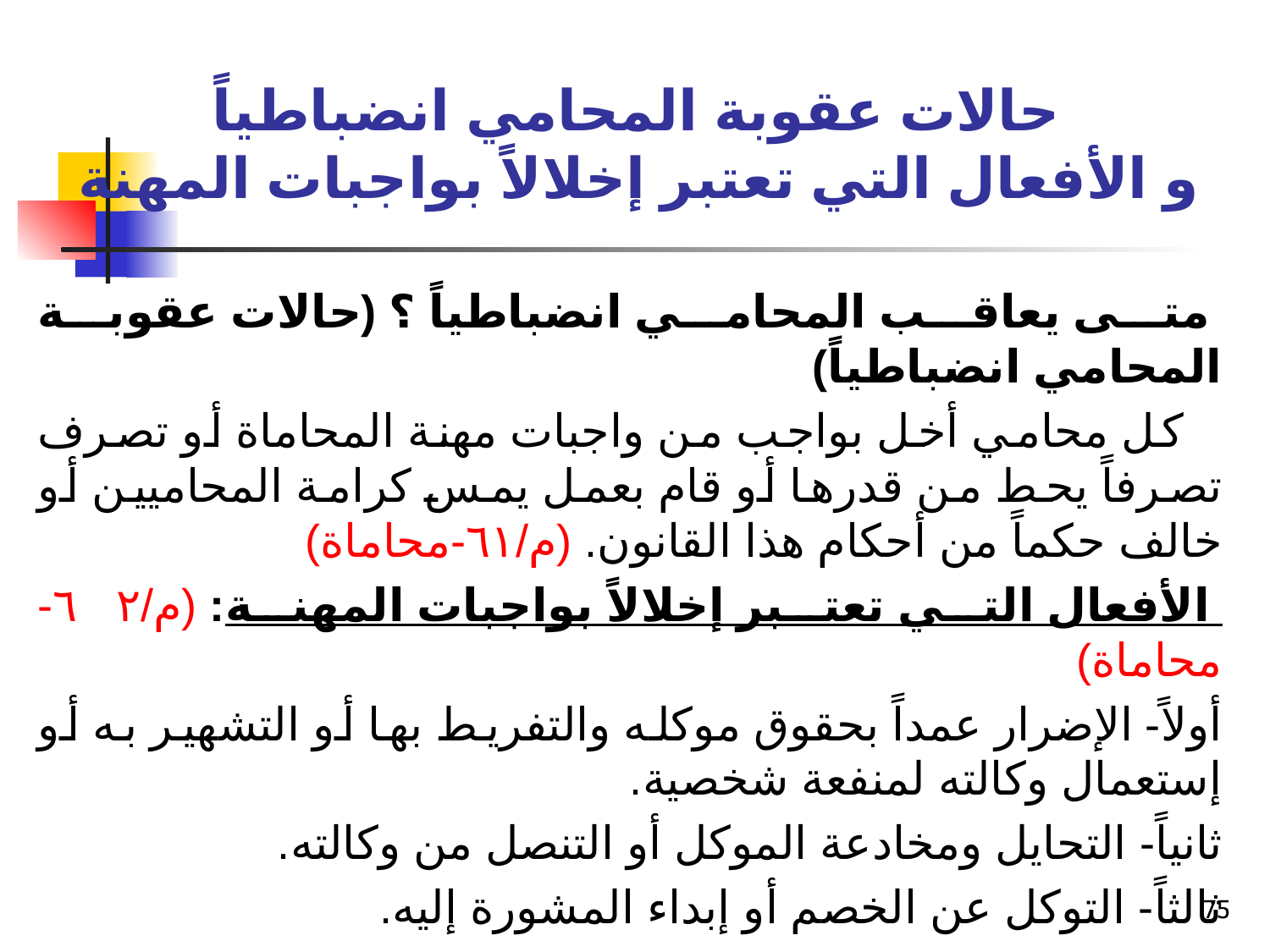

# حالات عقوبة المحامي انضباطياً و الأفعال التي تعتبر إخلالاً بواجبات المهنة
 متى يعاقب المحامي انضباطياً ؟ (حالات عقوبة المحامي انضباطياً)
   كل محامي أخل بواجب من واجبات مهنة المحاماة أو تصرف تصرفاً يحط من قدرها أو قام بعمل يمس كرامة المحاميين أو خالف حكماً من أحكام هذا القانون. (م/٦١-محاماة)
 الأفعال التي تعتبر إخلالاً بواجبات المهنة: (م/٦٢- محاماة)
أولاً- الإضرار عمداً بحقوق موكله والتفريط بها أو التشهير به أو إستعمال وكالته لمنفعة شخصية.
ثانياً- التحايل ومخادعة الموكل أو التنصل من وكالته.
ثالثاً- التوكل عن الخصم أو إبداء المشورة إليه.

75